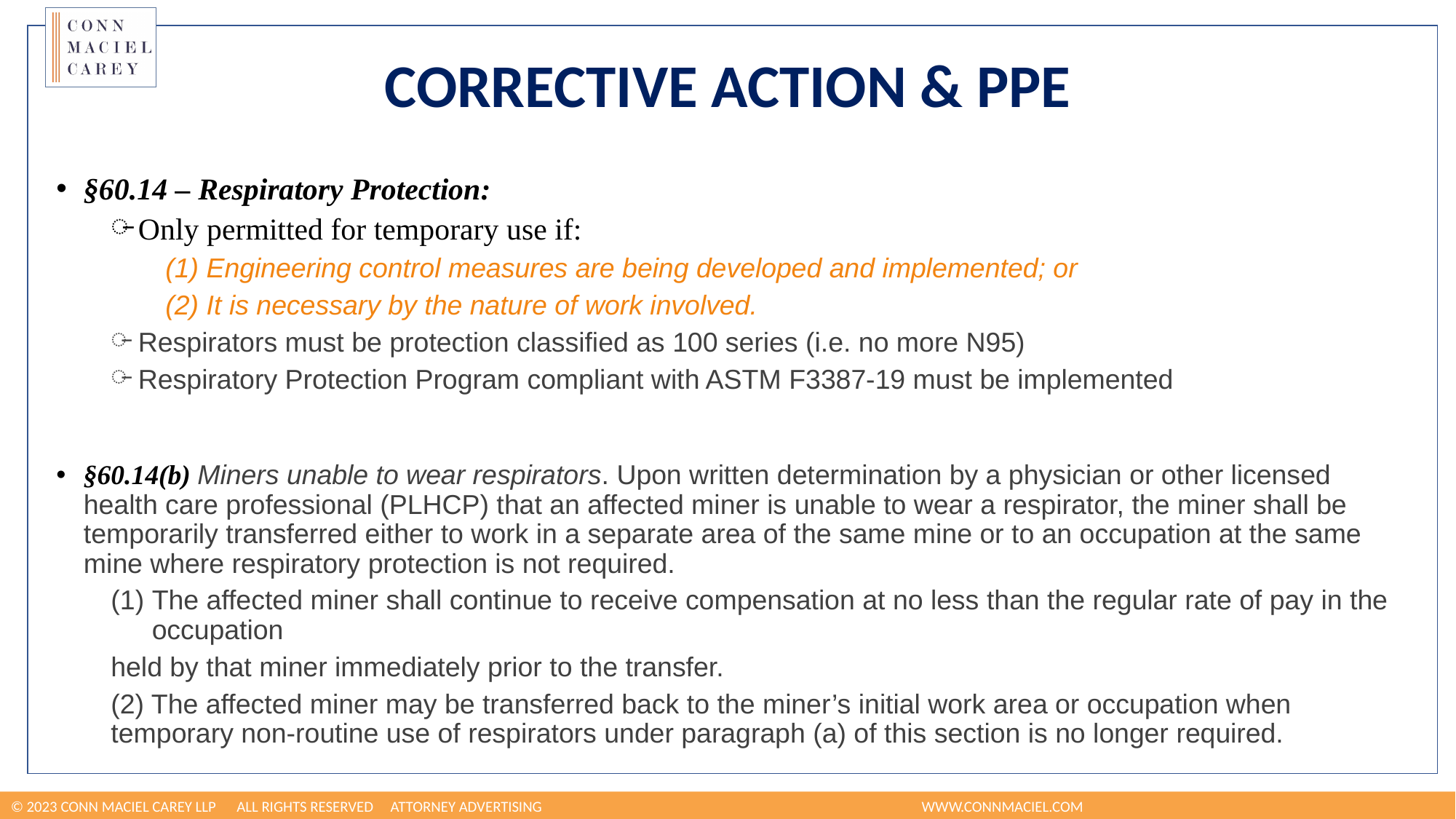

# Corrective Action & PPE
§60.14 – Respiratory Protection:
Only permitted for temporary use if:
(1) Engineering control measures are being developed and implemented; or
(2) It is necessary by the nature of work involved.
Respirators must be protection classified as 100 series (i.e. no more N95)
Respiratory Protection Program compliant with ASTM F3387-19 must be implemented

§60.14(b) Miners unable to wear respirators. Upon written determination by a physician or other licensed health care professional (PLHCP) that an affected miner is unable to wear a respirator, the miner shall be temporarily transferred either to work in a separate area of the same mine or to an occupation at the same mine where respiratory protection is not required.
The affected miner shall continue to receive compensation at no less than the regular rate of pay in the occupation
held by that miner immediately prior to the transfer.
(2) The affected miner may be transferred back to the miner’s initial work area or occupation when temporary non-routine use of respirators under paragraph (a) of this section is no longer required.